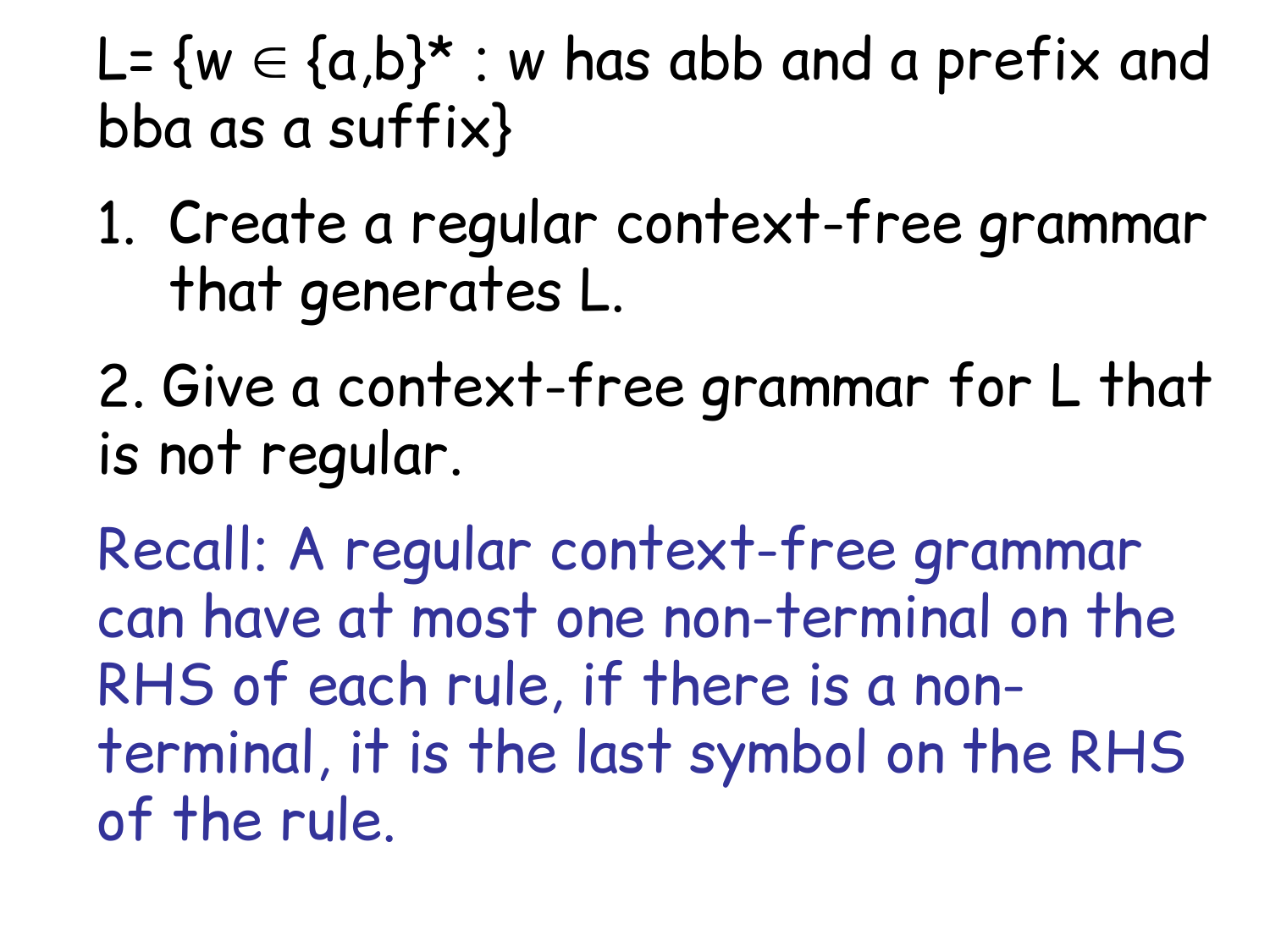

L= {w ∈ {a,b}* : w has abb and a prefix and bba as a suffix}
Create a regular context-free grammar that generates L.
2. Give a context-free grammar for L that is not regular.
Recall: A regular context-free grammar can have at most one non-terminal on the RHS of each rule, if there is a non-terminal, it is the last symbol on the RHS of the rule.